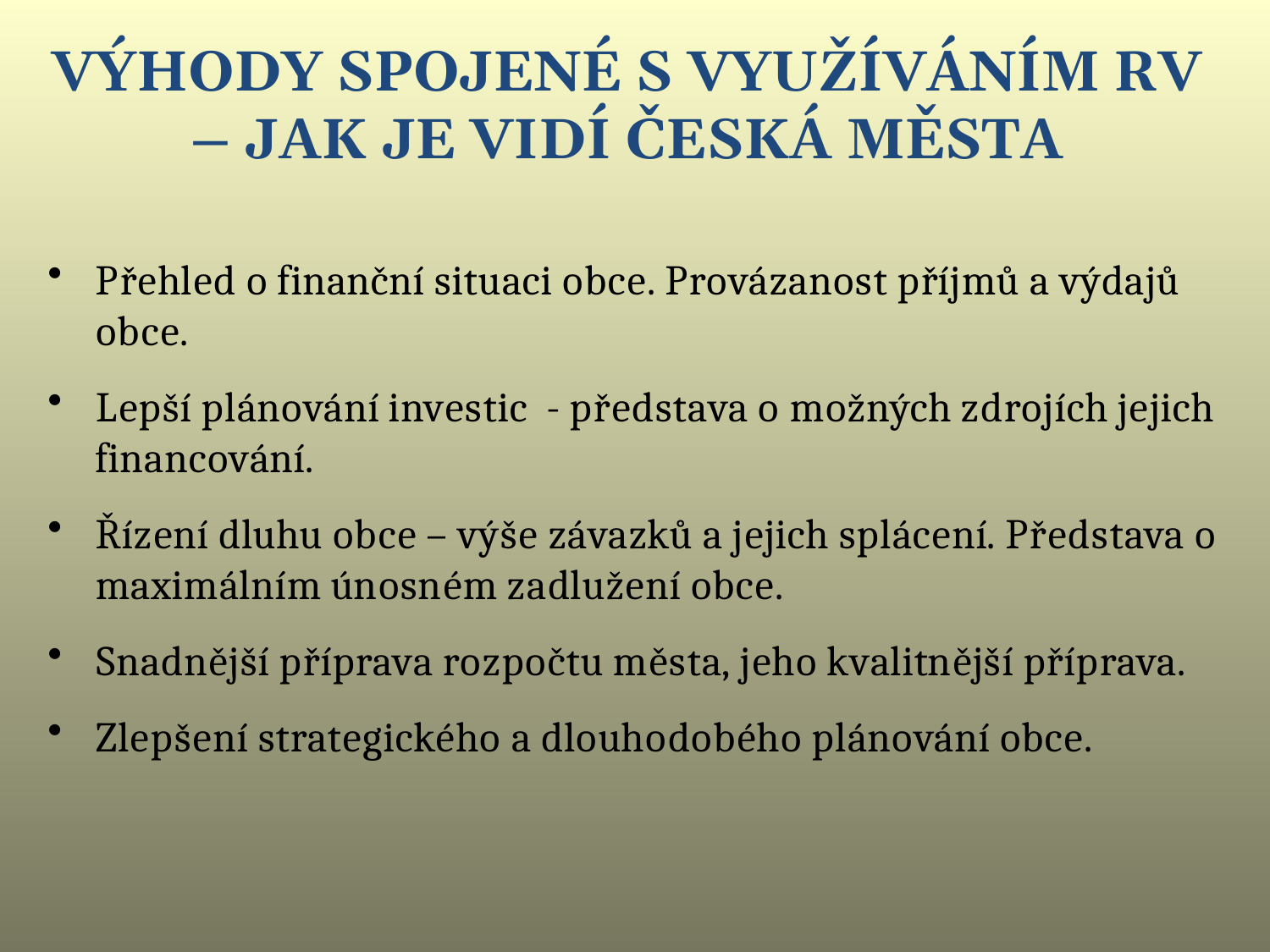

Výhody spojené s využíváním RV – jak je vidí česká města
Přehled o finanční situaci obce. Provázanost příjmů a výdajů obce.
Lepší plánování investic  - představa o možných zdrojích jejich financování.
Řízení dluhu obce – výše závazků a jejich splácení. Představa o maximálním únosném zadlužení obce.
Snadnější příprava rozpočtu města, jeho kvalitnější příprava.
Zlepšení strategického a dlouhodobého plánování obce.